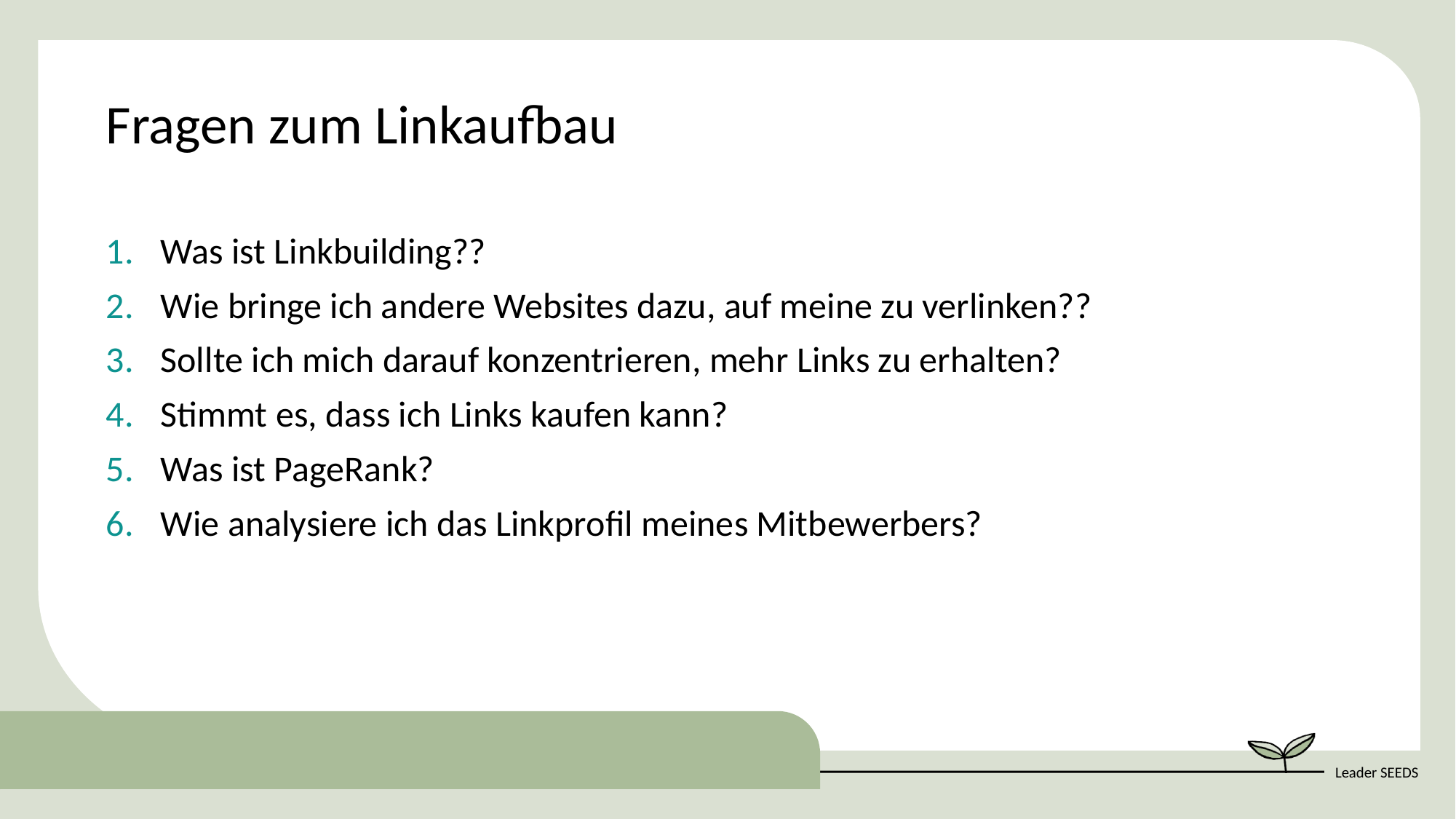

Fragen zum Linkaufbau
Was ist Linkbuilding??
Wie bringe ich andere Websites dazu, auf meine zu verlinken??
Sollte ich mich darauf konzentrieren, mehr Links zu erhalten?
Stimmt es, dass ich Links kaufen kann?
Was ist PageRank?
Wie analysiere ich das Linkprofil meines Mitbewerbers?